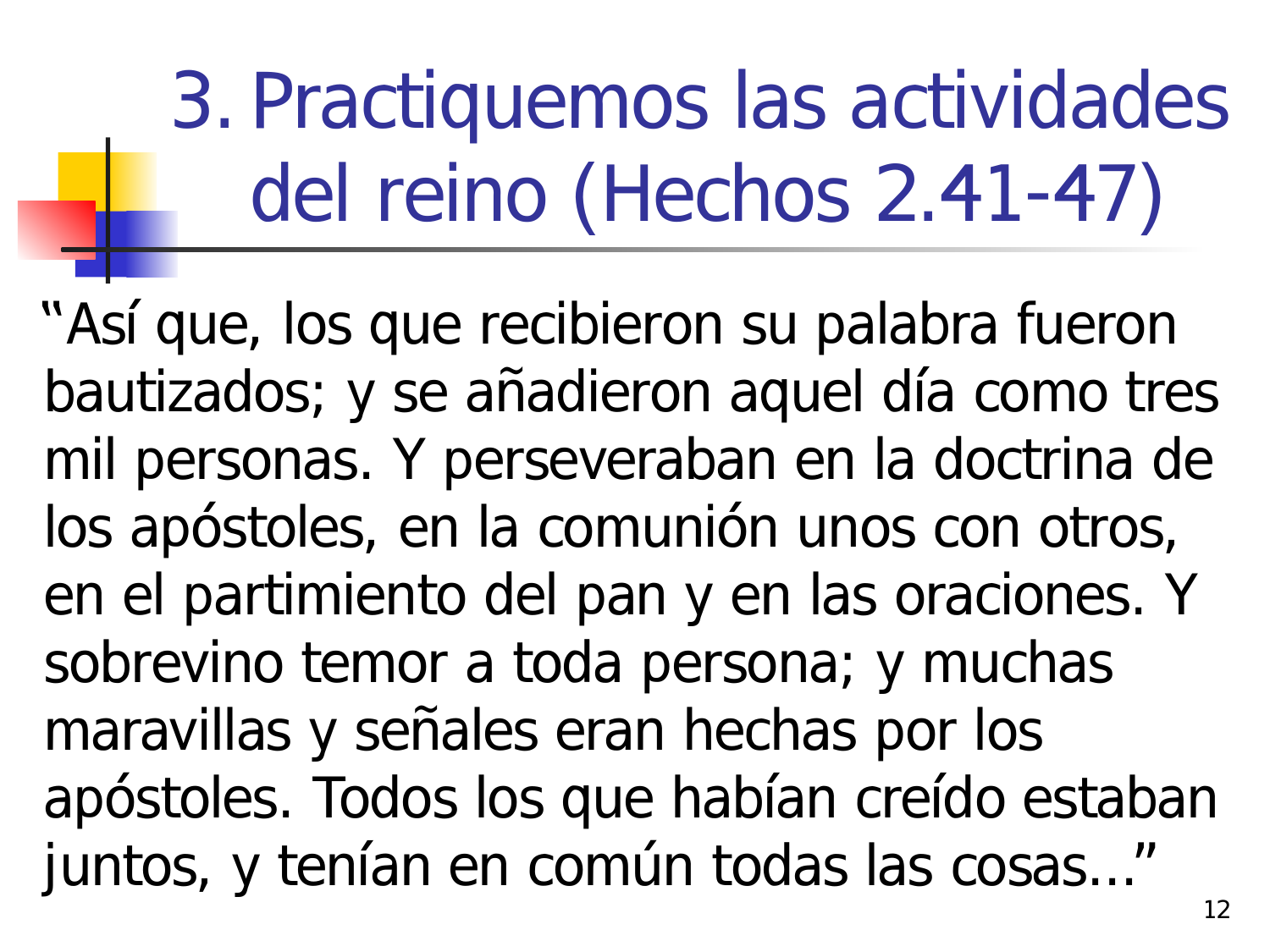

# Practiquemos las actividades del reino (Hechos 2.41-47)
“Así que, los que recibieron su palabra fueron bautizados; y se añadieron aquel día como tres mil personas. Y perseveraban en la doctrina de los apóstoles, en la comunión unos con otros, en el partimiento del pan y en las oraciones. Y sobrevino temor a toda persona; y muchas maravillas y señales eran hechas por los apóstoles. Todos los que habían creído estaban juntos, y tenían en común todas las cosas...”
12